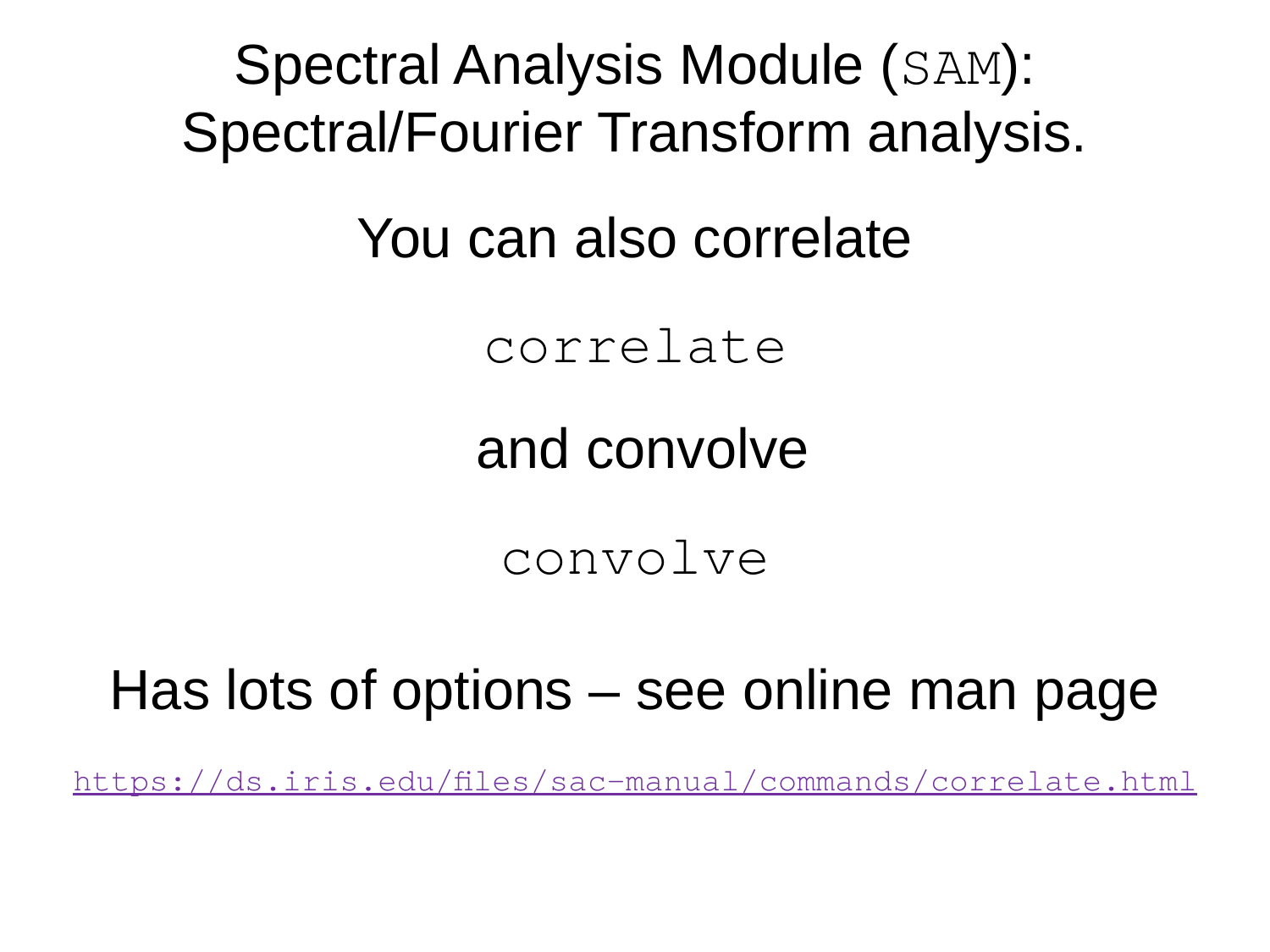

Spectral Analysis Module (SAM):
Spectral/Fourier Transform analysis.

You can also correlate

correlate

 and convolve

convolve

Has lots of options – see online man page

https://ds.iris.edu/files/sac-manual/commands/correlate.html